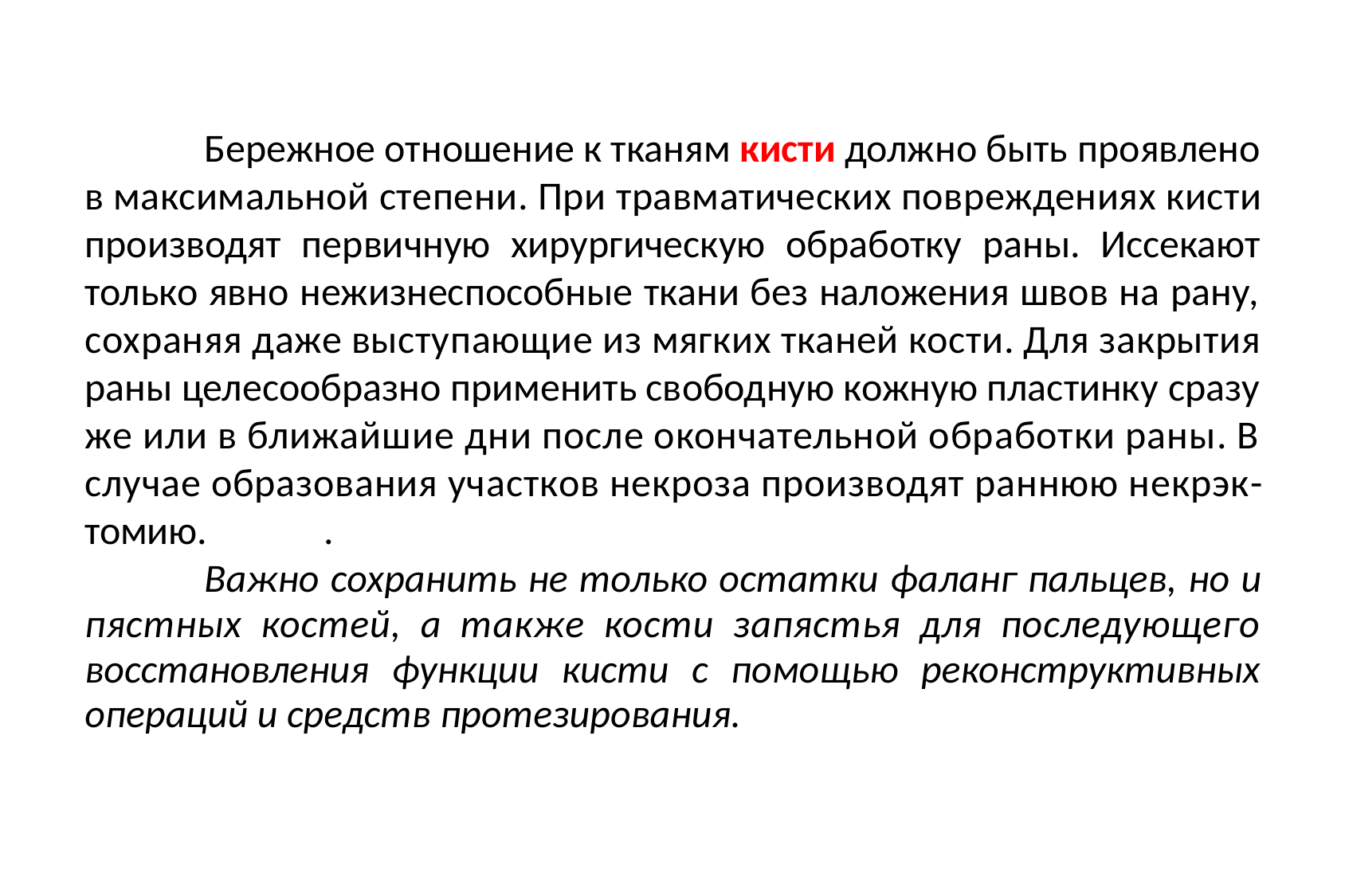

Бережное отношение к тканям кисти должно быть проявлено в максимальной степени. При травматических повреждениях кисти производят  первичную  хирургическую  обработку  раны.  Иссекают только явно нежизнеспособные ткани без наложения швов на рану, сохраняя даже выступающие из мягких тканей кости. Для закрытия раны целесообразно применить свободную кожную пластинку сразу же или в ближайшие дни после окончательной обработки раны. В случае образования участков некроза производят раннюю некрэк-
томию.	.
Важно сохранить не только остатки фаланг пальцев, но и пястных  костей,  а  также  кости  запястья  для  последующего восстановления  функции  кисти  с  помощью  реконструктивных операций и средств протезирования.